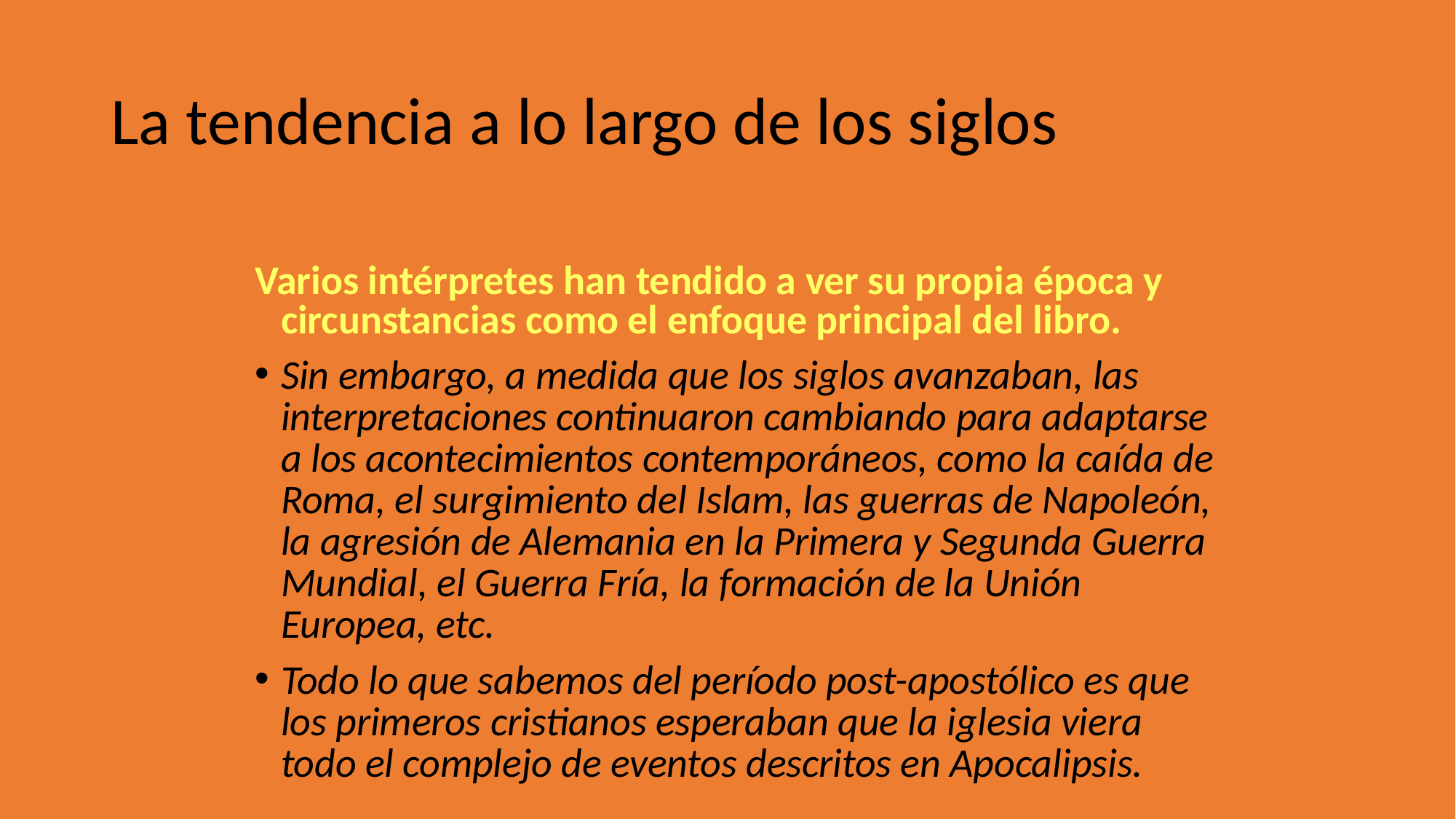

La tendencia a lo largo de los siglos
Varios intérpretes han tendido a ver su propia época y circunstancias como el enfoque principal del libro.
Sin embargo, a medida que los siglos avanzaban, las interpretaciones continuaron cambiando para adaptarse a los acontecimientos contemporáneos, como la caída de Roma, el surgimiento del Islam, las guerras de Napoleón, la agresión de Alemania en la Primera y Segunda Guerra Mundial, el Guerra Fría, la formación de la Unión Europea, etc.
Todo lo que sabemos del período post-apostólico es que los primeros cristianos esperaban que la iglesia viera todo el complejo de eventos descritos en Apocalipsis.